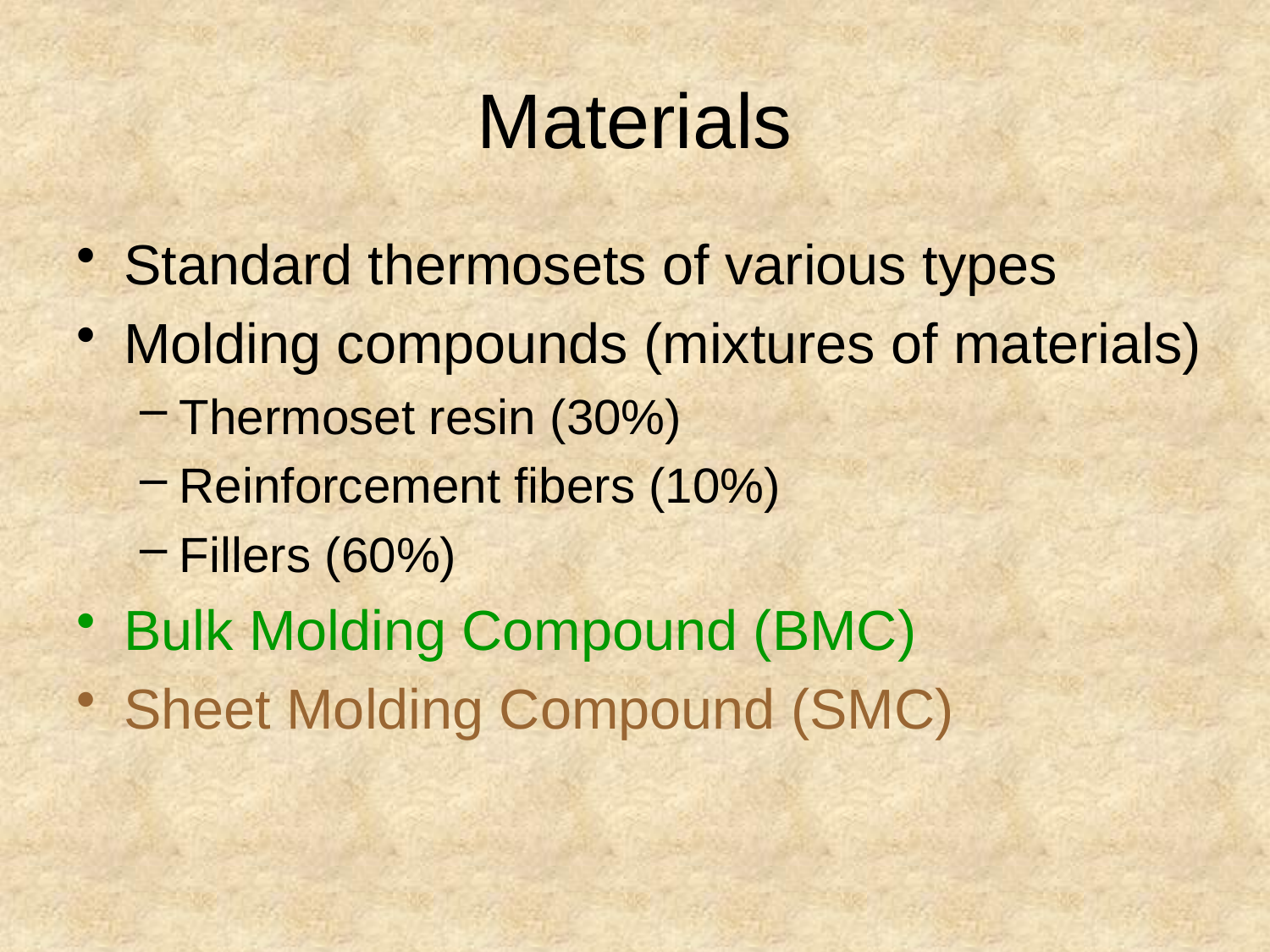

# Materials
Standard thermosets of various types
Molding compounds (mixtures of materials)
Thermoset resin (30%)
Reinforcement fibers (10%)
Fillers (60%)
Bulk Molding Compound (BMC)
Sheet Molding Compound (SMC)